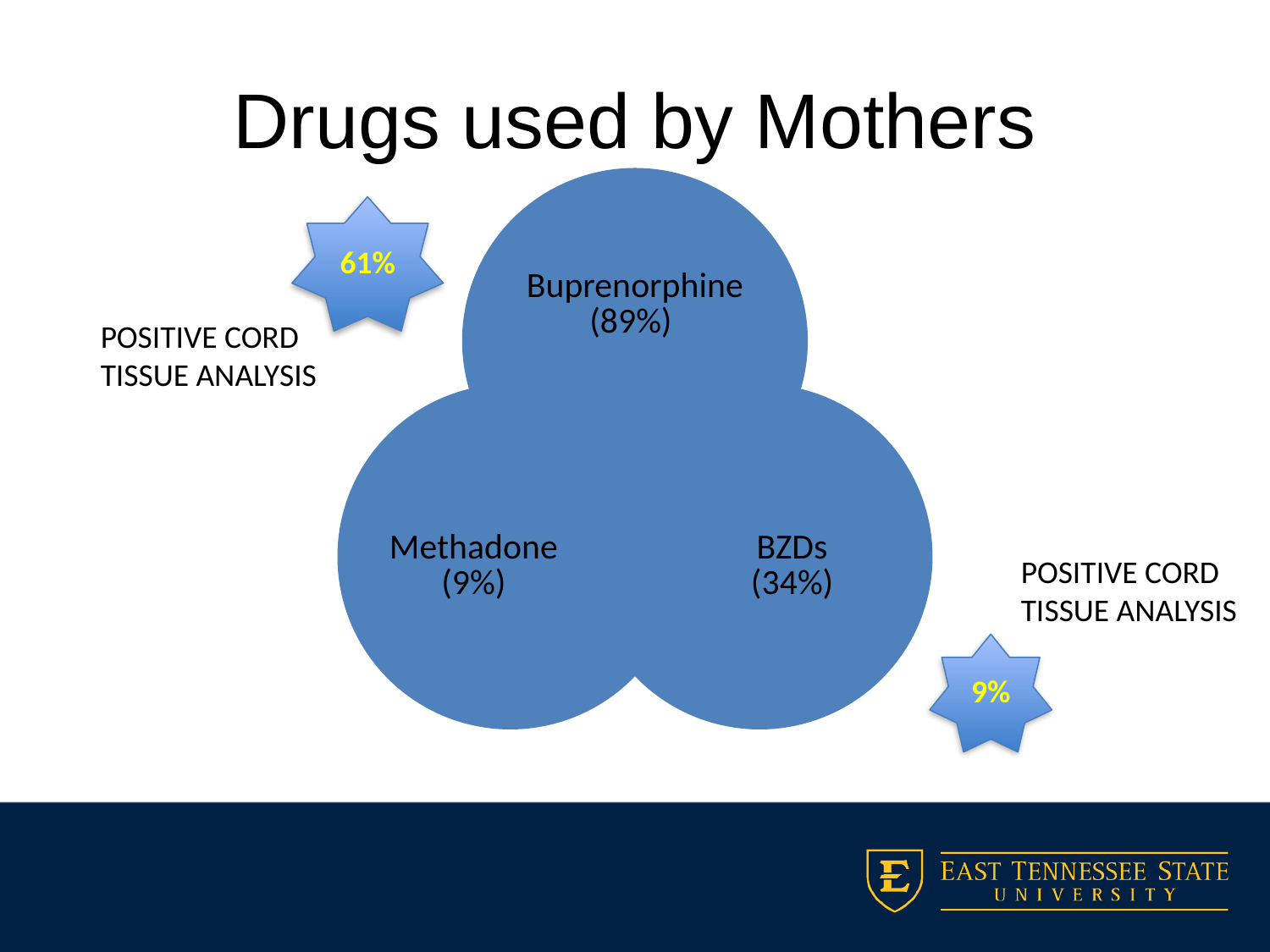

# Drugs used by Mothers
Buprenorphine (89%)
BZDs
(34%)
Methadone (9%)
61%
POSITIVE CORD
TISSUE ANALYSIS
POSITIVE CORD
TISSUE ANALYSIS
9%